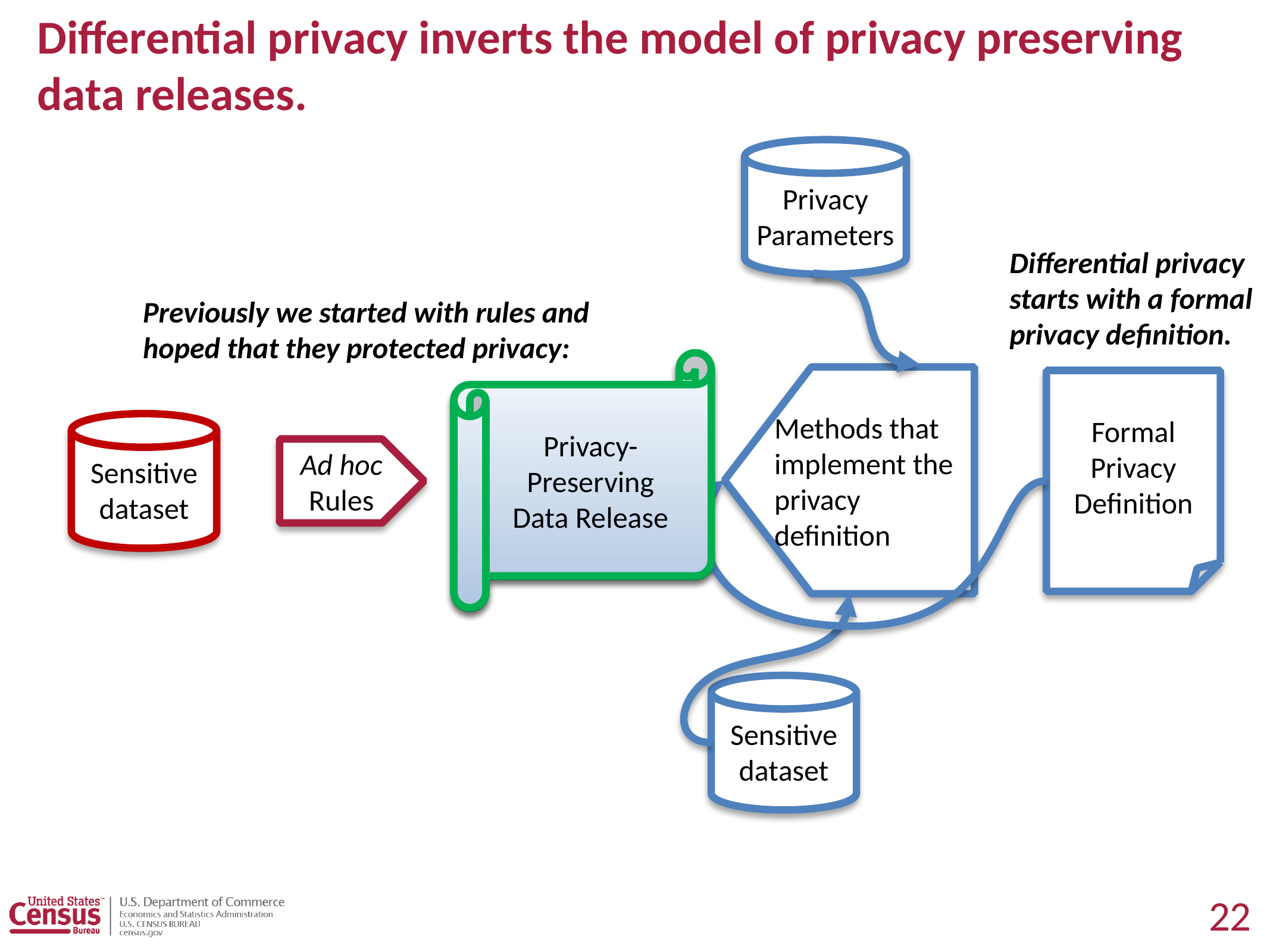

# Differential privacy inverts the model of privacy preserving data releases.
Privacy Parameters

Differential privacy starts with a formal privacy definition.
Previously we started with rules and hoped that they protected privacy:

Privacy-Preserving
Data Release

Privacy-Preserving
Data Release

Methods that implement the privacy definition

Formal Privacy
Definition

Sensitive dataset
Ad hoc Rules
Sensitive dataset